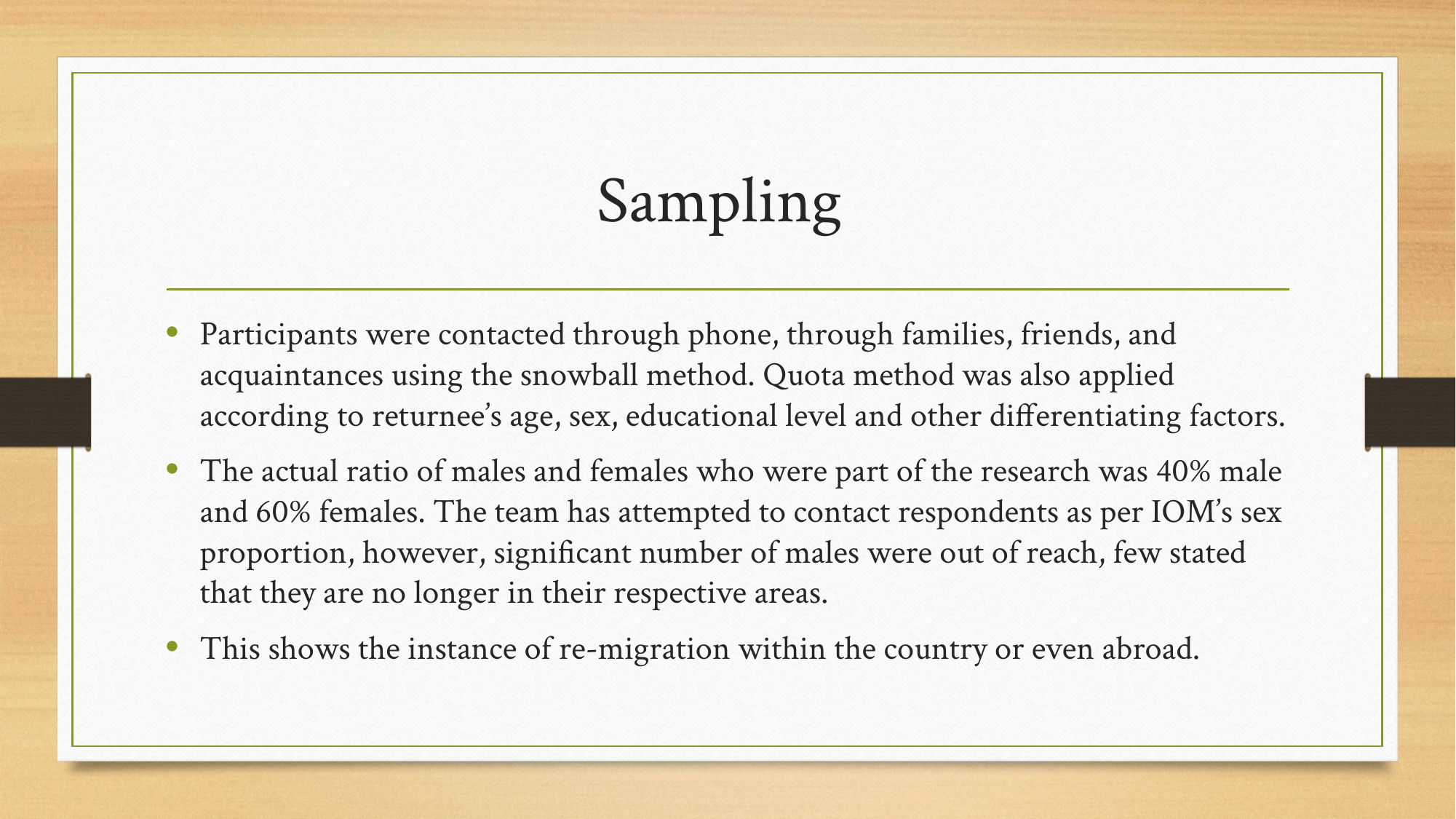

# Sampling
Participants were contacted through phone, through families, friends, and acquaintances using the snowball method. Quota method was also applied according to returnee’s age, sex, educational level and other differentiating factors.
The actual ratio of males and females who were part of the research was 40% male and 60% females. The team has attempted to contact respondents as per IOM’s sex proportion, however, significant number of males were out of reach, few stated that they are no longer in their respective areas.
This shows the instance of re-migration within the country or even abroad.